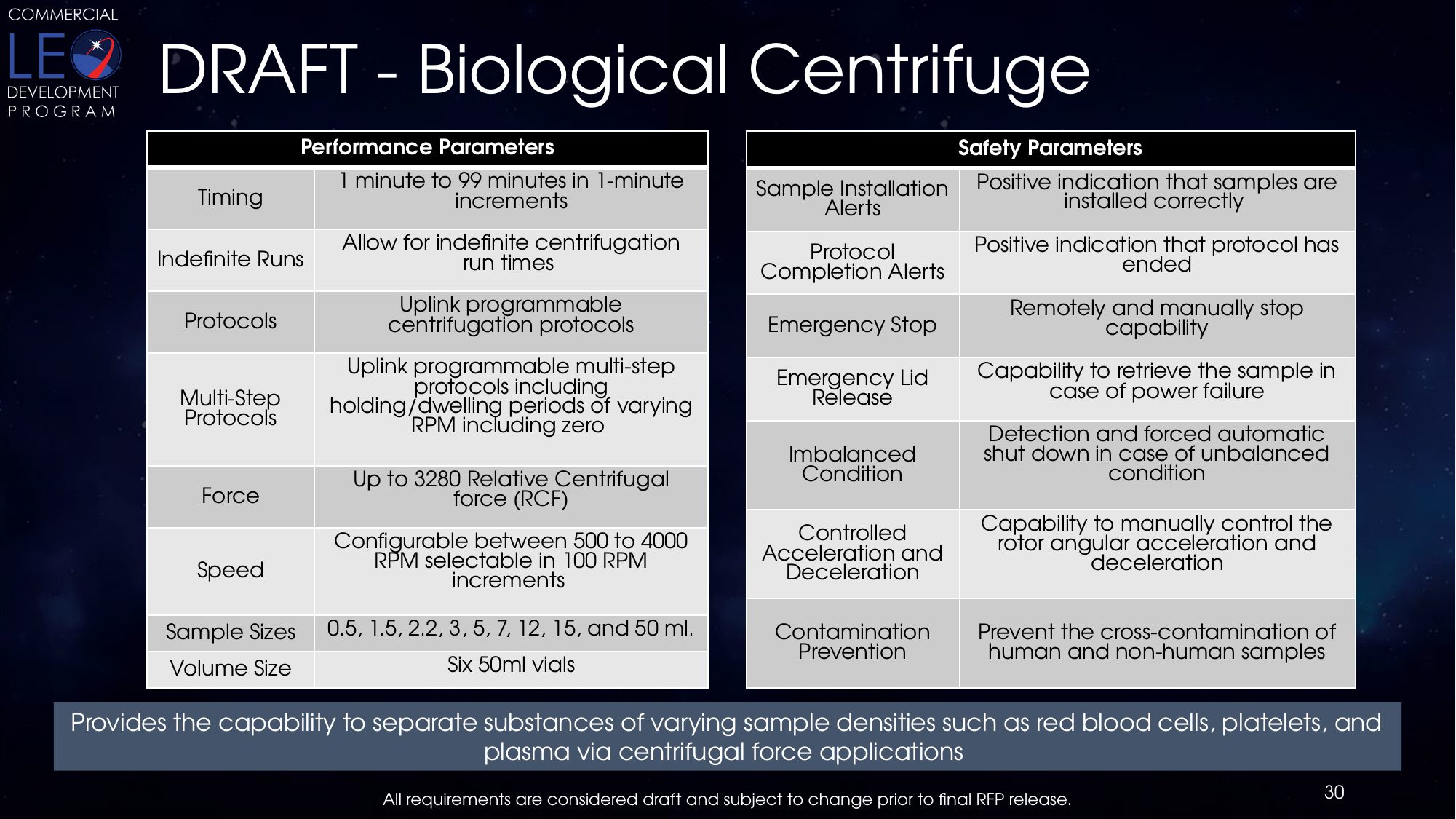

# DRAFT - Biological Centrifuge
| Performance Parameters |  |
| --- | --- |
| Timing | 1 minute to 99 minutes in 1-minute increments |
| Indefinite Runs | Allow for indefinite centrifugation run times |
| Protocols | Uplink programmable centrifugation protocols |
| Multi-Step Protocols | Uplink programmable multi-step protocols including holding/dwelling periods of varying RPM including zero |
| Force | Up to 3280 Relative Centrifugal force (RCF) |
| Speed | Configurable between 500 to 4000 RPM selectable in 100 RPM increments |
| Sample Sizes | 0.5, 1.5, 2.2, 3, 5, 7, 12, 15, and 50 ml. |
| Volume Size | Six 50ml vials |
| Safety Parameters |  |
| --- | --- |
| Sample Installation Alerts | Positive indication that samples are installed correctly |
| Protocol Completion Alerts | Positive indication that protocol has ended |
| Emergency Stop | Remotely and manually stop capability |
| Emergency Lid Release | Capability to retrieve the sample in case of power failure |
| Imbalanced Condition | Detection and forced automatic shut down in case of unbalanced condition |
| Controlled Acceleration and Deceleration | Capability to manually control the rotor angular acceleration and deceleration |
| Contamination Prevention | Prevent the cross-contamination of human and non-human samples |
Provides the capability to separate substances of varying sample densities such as red blood cells, platelets, and plasma via centrifugal force applications
30
All requirements are considered draft and subject to change prior to final RFP release.